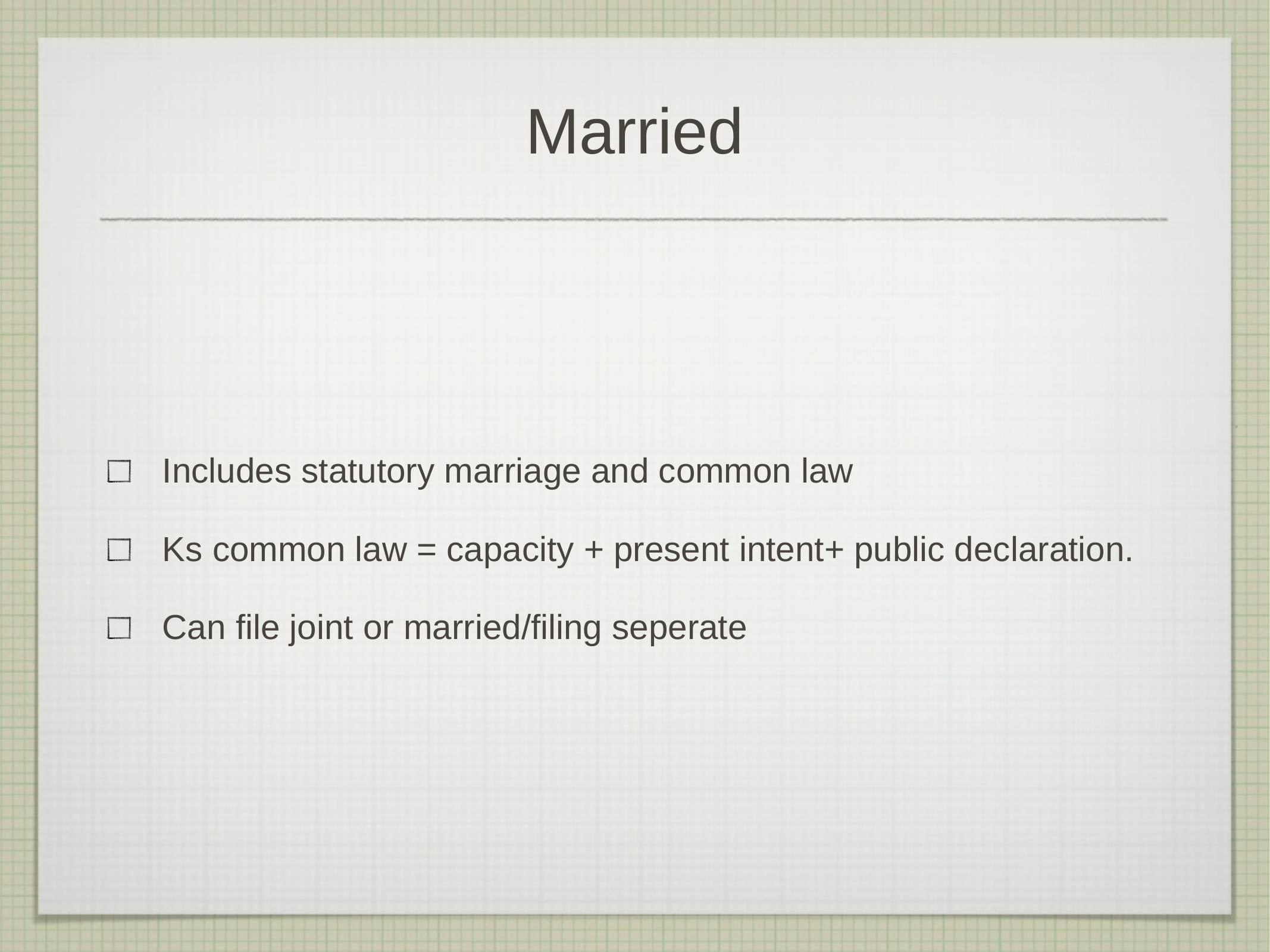

Married
Includes statutory marriage and common law
Ks common law = capacity + present intent+ public declaration.
Can file joint or married/filing seperate